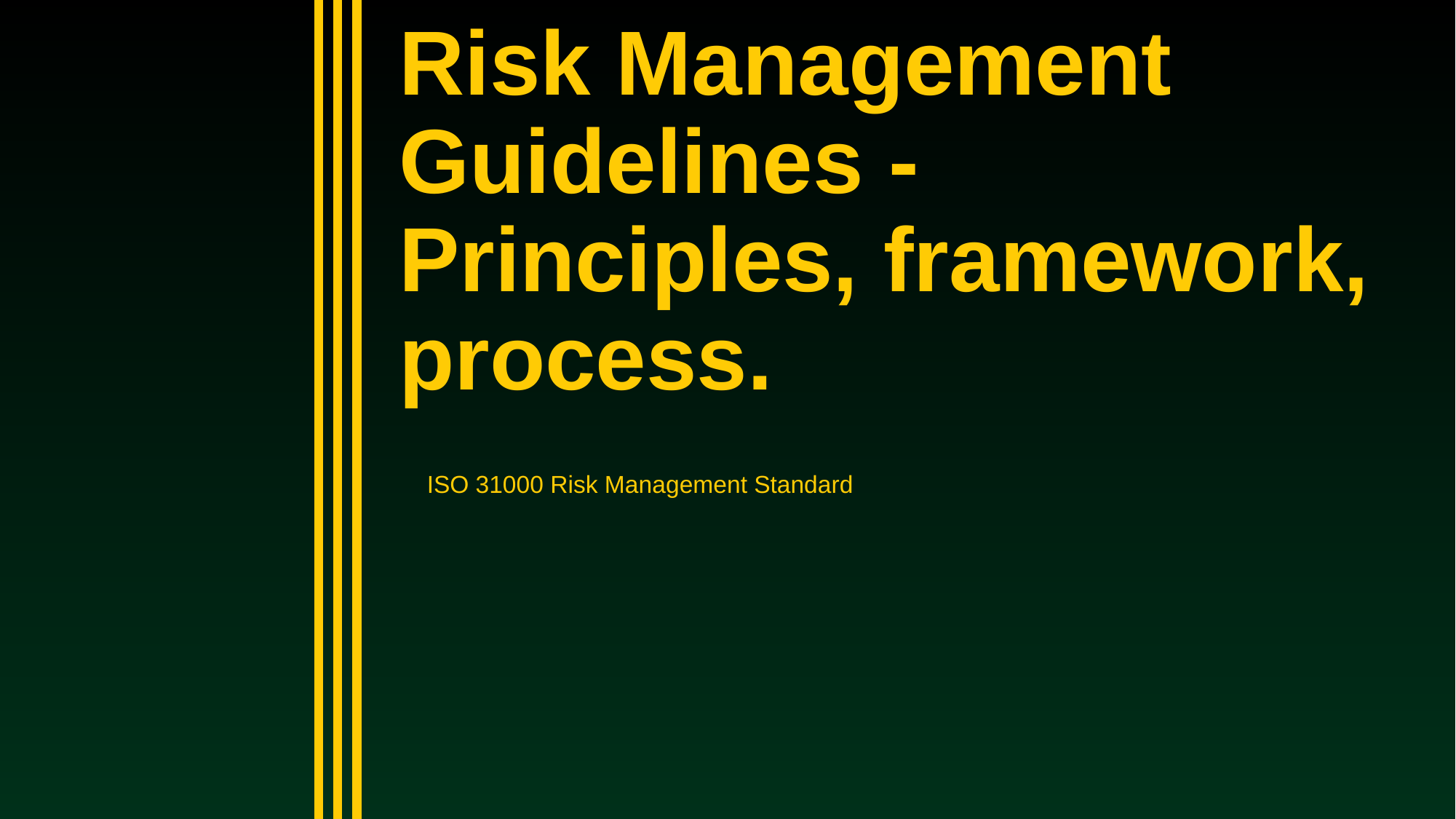

# Risk Management Guidelines - Principles, framework, process.
ISO 31000 Risk Management Standard